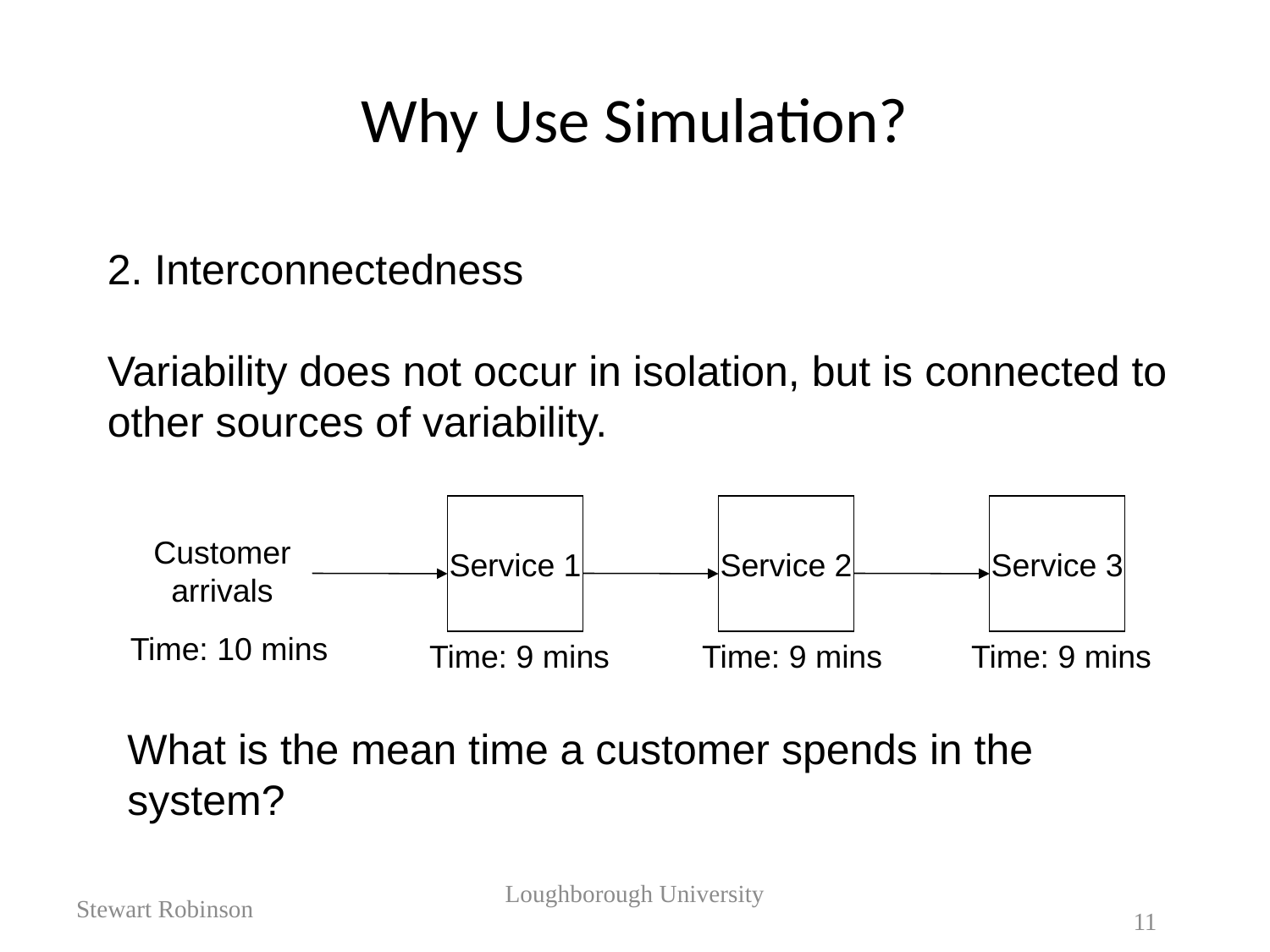

# Why Use Simulation?
2. Interconnectedness

Variability does not occur in isolation, but is connected to other sources of variability.
Service 1
Service 2
Service 3
Customer
arrivals

Time: 10 mins
Time: 9 mins
Time: 9 mins
Time: 9 mins
What is the mean time a customer spends in the system?
Stewart Robinson
Loughborough University

11